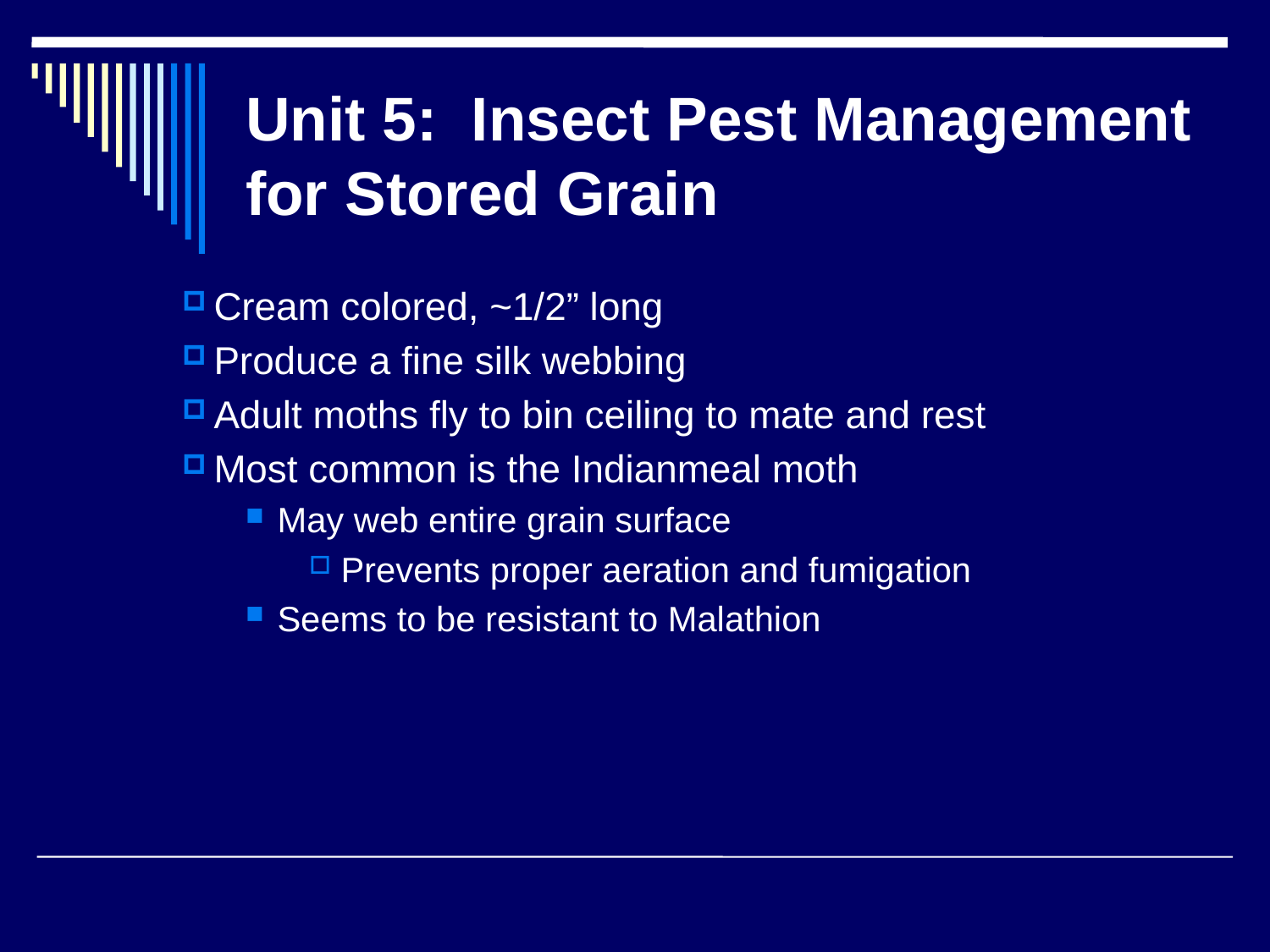

# Unit 5:  Insect Pest Management for Stored Grain
Cream colored, ~1/2” long
Produce a fine silk webbing
Adult moths fly to bin ceiling to mate and rest
Most common is the Indianmeal moth
May web entire grain surface
Prevents proper aeration and fumigation
Seems to be resistant to Malathion